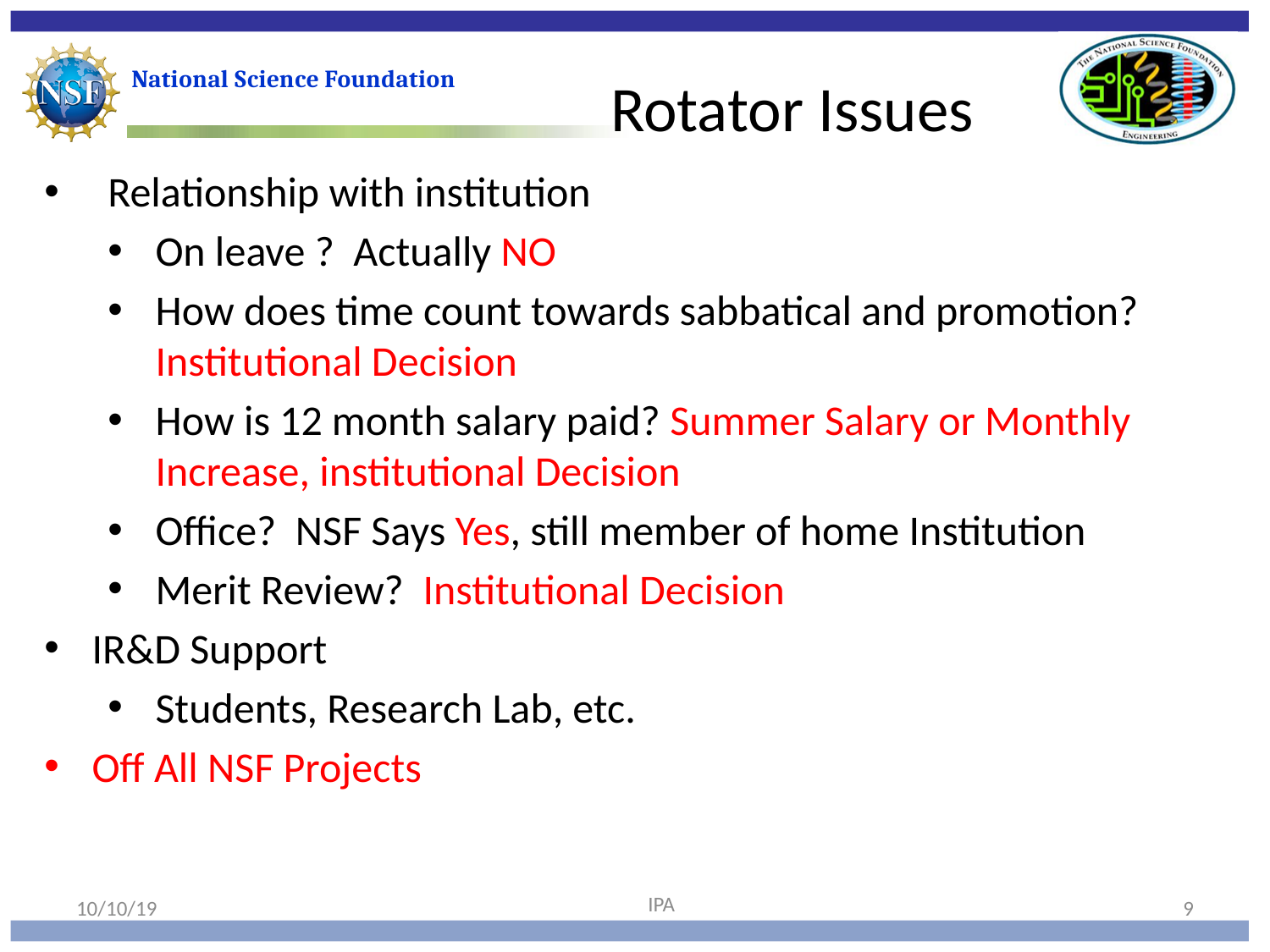

Rotator Issues
Relationship with institution
On leave ?  Actually NO
How does time count towards sabbatical and promotion? Institutional Decision
How is 12 month salary paid? Summer Salary or Monthly Increase, institutional Decision
Office?  NSF Says Yes, still member of home Institution
Merit Review?  Institutional Decision
IR&D Support
Students, Research Lab, etc.
Off All NSF Projects
IPA
10/10/19
9